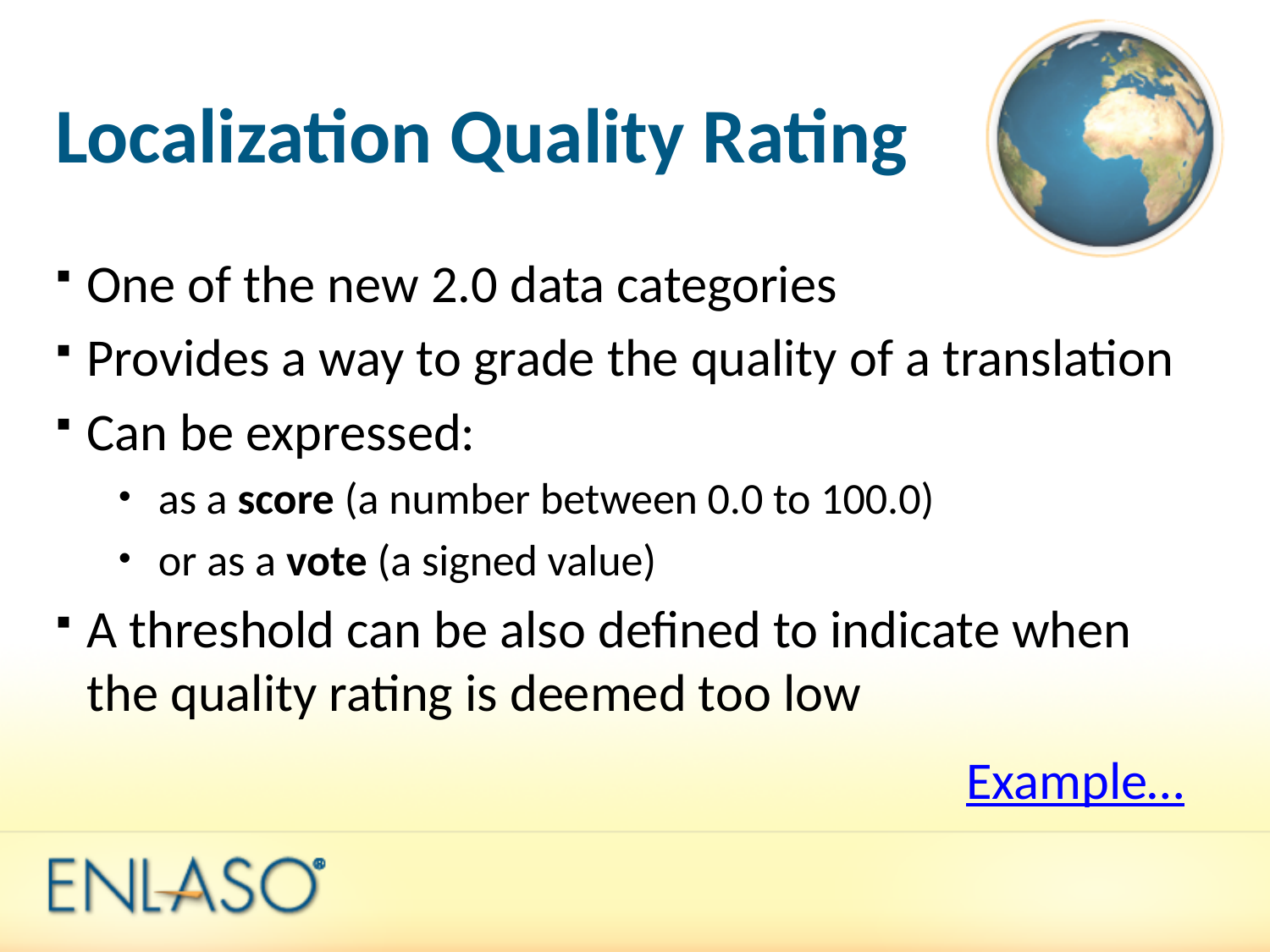

# Localization Quality Rating
One of the new 2.0 data categories
Provides a way to grade the quality of a translation
Can be expressed:
as a score (a number between 0.0 to 100.0)
or as a vote (a signed value)
A threshold can be also defined to indicate when the quality rating is deemed too low
Example…